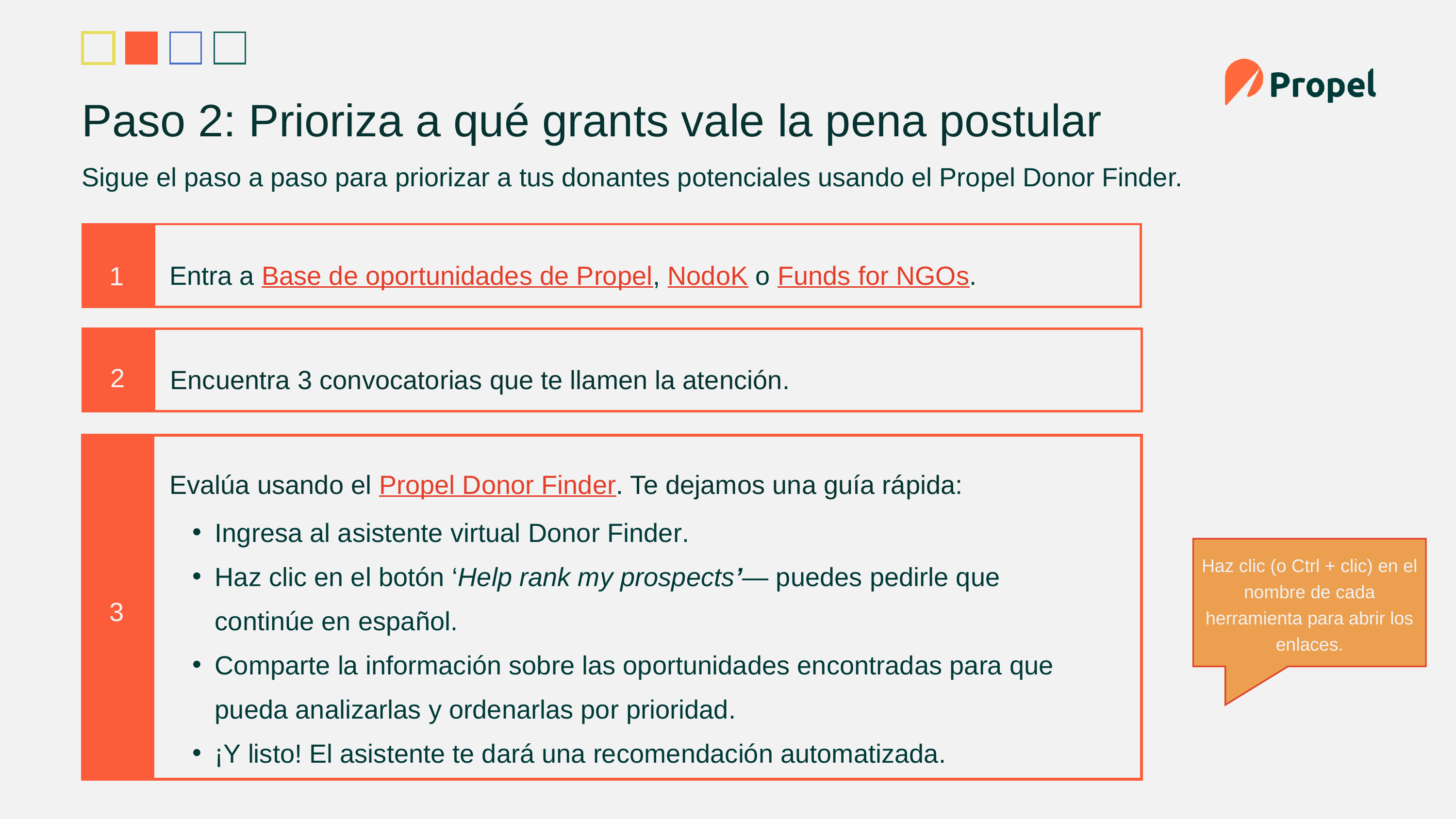

2

Paso 2: Prioriza a qué grants vale la pena postular
Sigue el paso a paso para priorizar a tus donantes potenciales usando el Propel Donor Finder.

1
Entra a Base de oportunidades de Propel, NodoK o Funds for NGOs.

2
Encuentra 3 convocatorias que te llamen la atención.

Evalúa usando el Propel Donor Finder. Te dejamos una guía rápida:
Ingresa al asistente virtual Donor Finder.
Haz clic en el botón ‘Help rank my prospects’— puedes pedirle que continúe en español.
Comparte la información sobre las oportunidades encontradas para que pueda analizarlas y ordenarlas por prioridad.
¡Y listo! El asistente te dará una recomendación automatizada.

Haz clic (o Ctrl + clic) en el nombre de cada herramienta para abrir los enlaces.
3